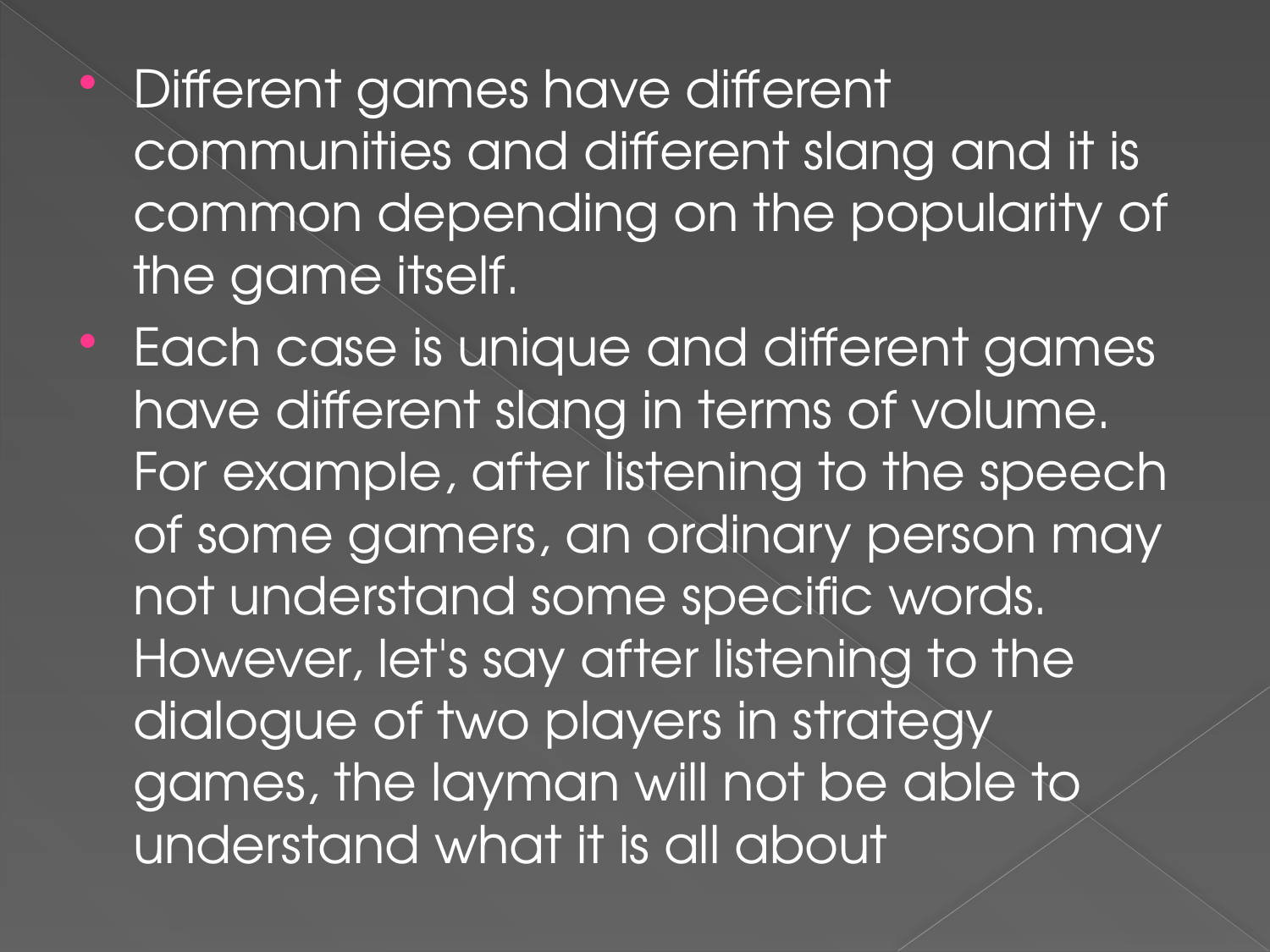

Different games have different communities and different slang and it is common depending on the popularity of the game itself.
Each case is unique and different games have different slang in terms of volume.  For example, after listening to the speech of some gamers, an ordinary person may not understand some specific words. However, let's say after listening to the dialogue of two players in strategy games, the layman will not be able to understand what it is all about